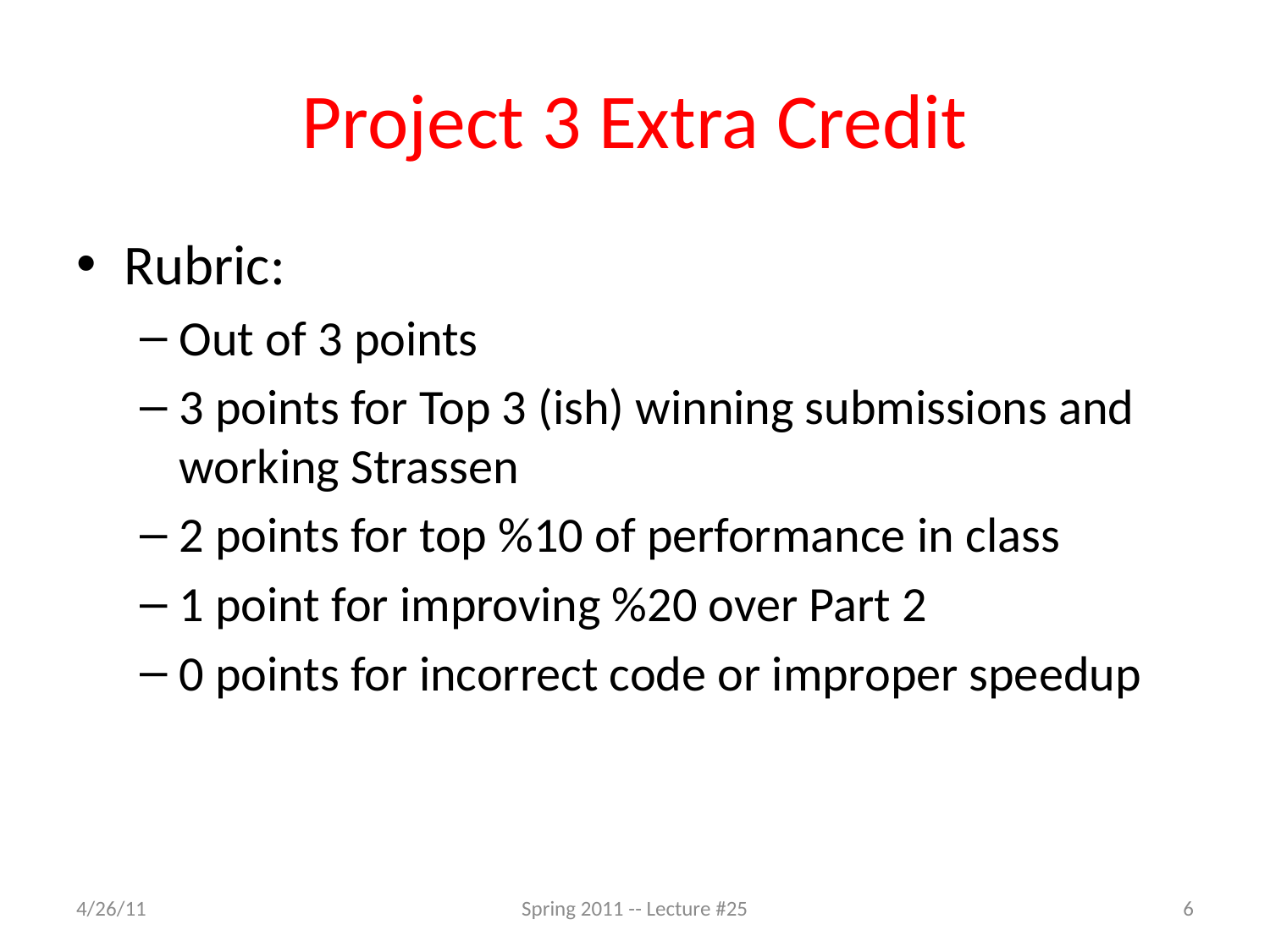

# Project 3 Extra Credit
Rubric:
Out of 3 points
3 points for Top 3 (ish) winning submissions and working Strassen
2 points for top %10 of performance in class
1 point for improving %20 over Part 2
0 points for incorrect code or improper speedup
4/26/11
Spring 2011 -- Lecture #25
6